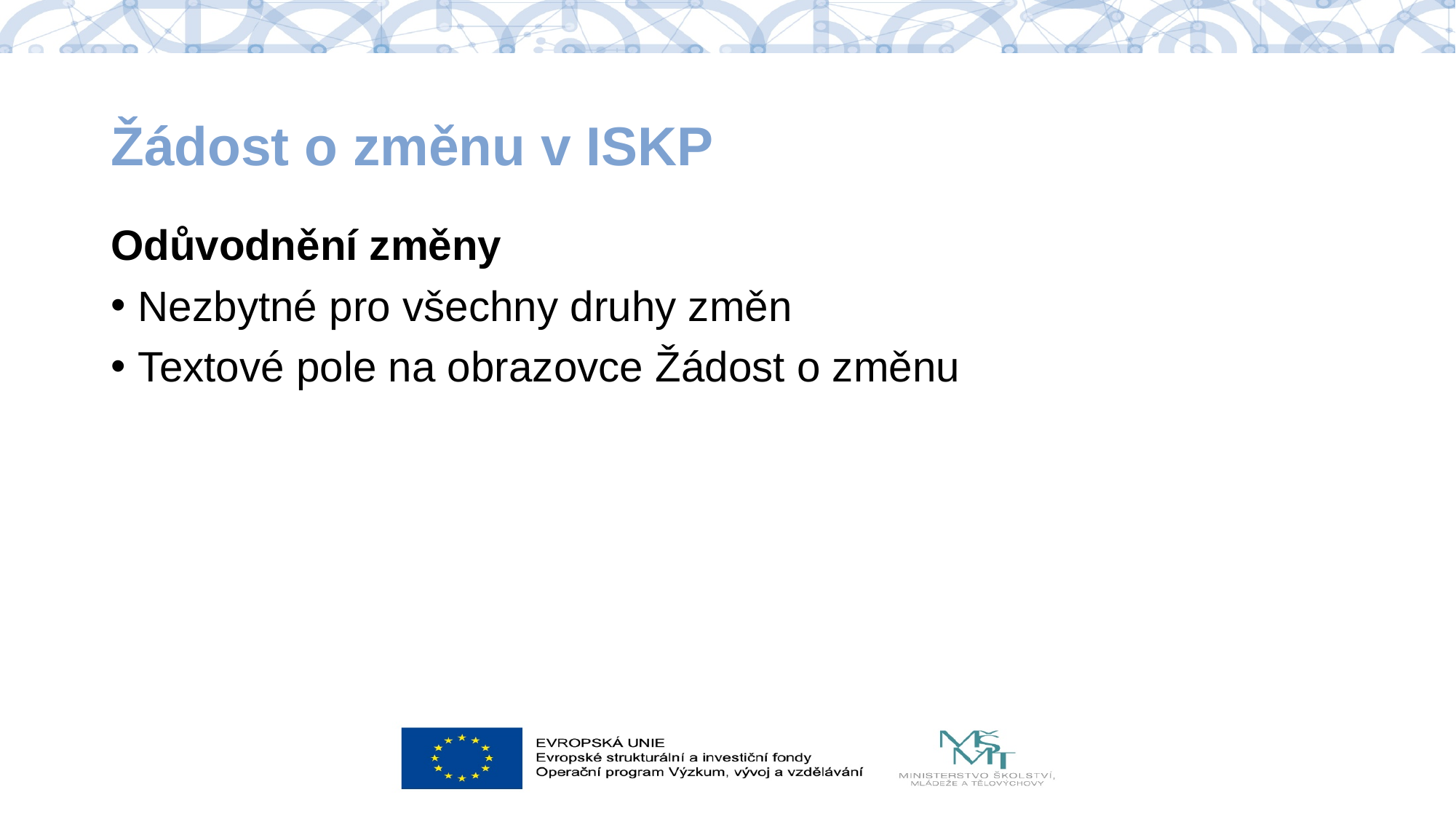

# Žádost o změnu v ISKP
Odůvodnění změny
Nezbytné pro všechny druhy změn
Textové pole na obrazovce Žádost o změnu